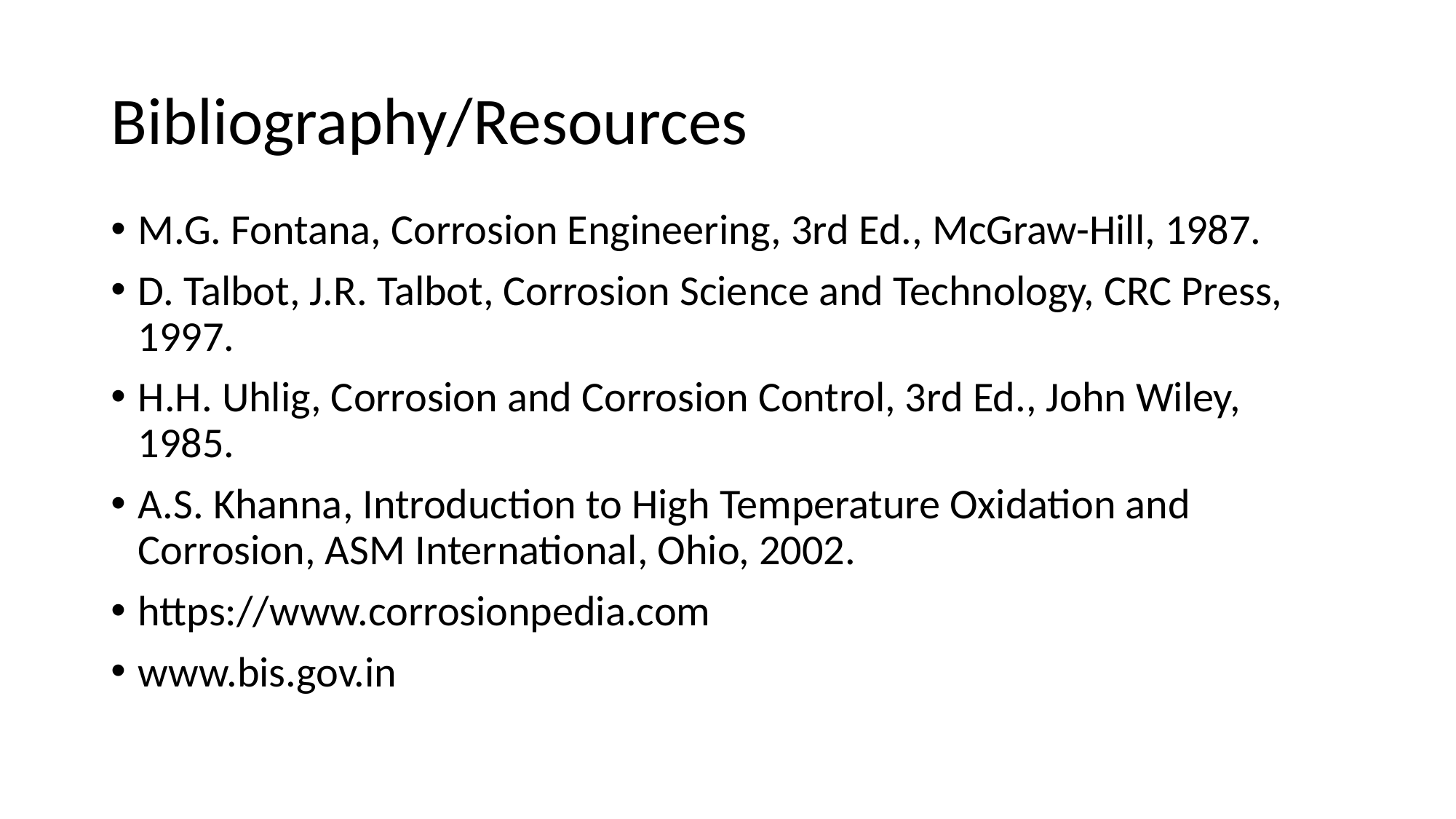

# Bibliography/Resources
M.G. Fontana, Corrosion Engineering, 3rd Ed., McGraw-Hill, 1987.
D. Talbot, J.R. Talbot, Corrosion Science and Technology, CRC Press, 1997.
H.H. Uhlig, Corrosion and Corrosion Control, 3rd Ed., John Wiley, 1985.
A.S. Khanna, Introduction to High Temperature Oxidation and Corrosion, ASM International, Ohio, 2002.
https://www.corrosionpedia.com
www.bis.gov.in